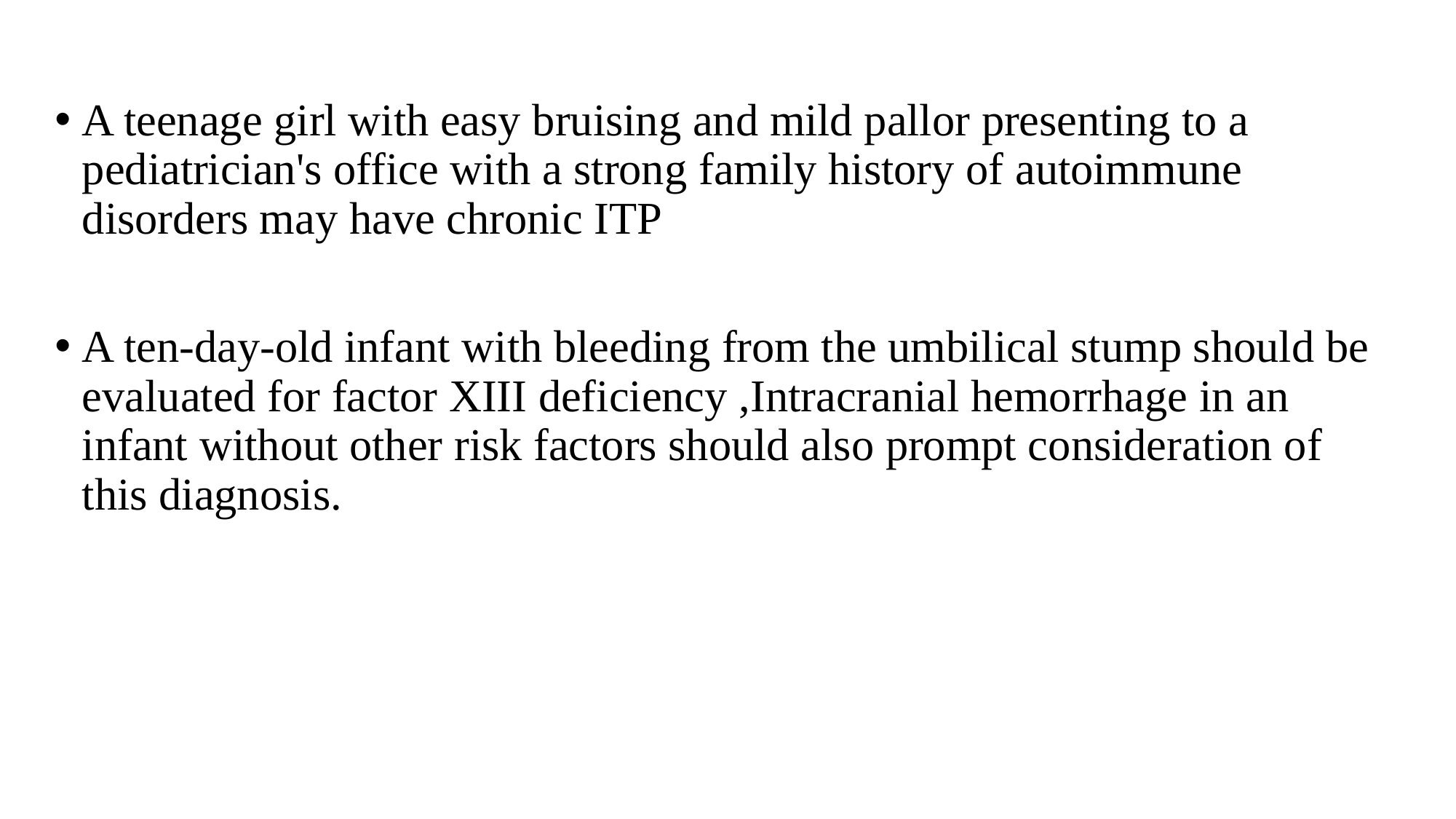

A teenage girl with easy bruising and mild pallor presenting to a pediatrician's office with a strong family history of autoimmune disorders may have chronic ITP

A ten-day-old infant with bleeding from the umbilical stump should be evaluated for factor XIII deficiency ,Intracranial hemorrhage in an infant without other risk factors should also prompt consideration of this diagnosis.